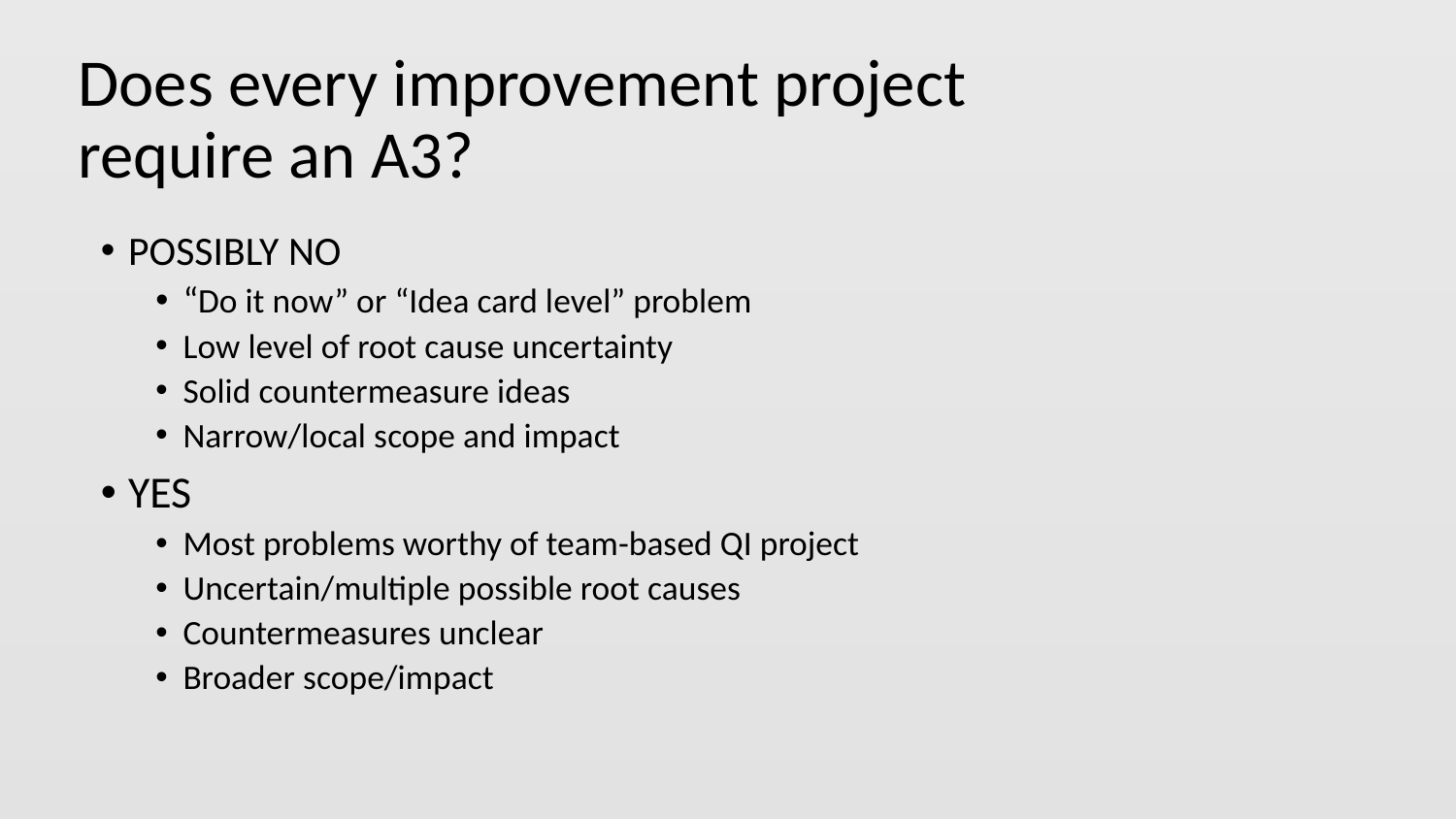

# Does every improvement project require an A3?
POSSIBLY NO
“Do it now” or “Idea card level” problem
Low level of root cause uncertainty
Solid countermeasure ideas
Narrow/local scope and impact
YES
Most problems worthy of team-based QI project
Uncertain/multiple possible root causes
Countermeasures unclear
Broader scope/impact